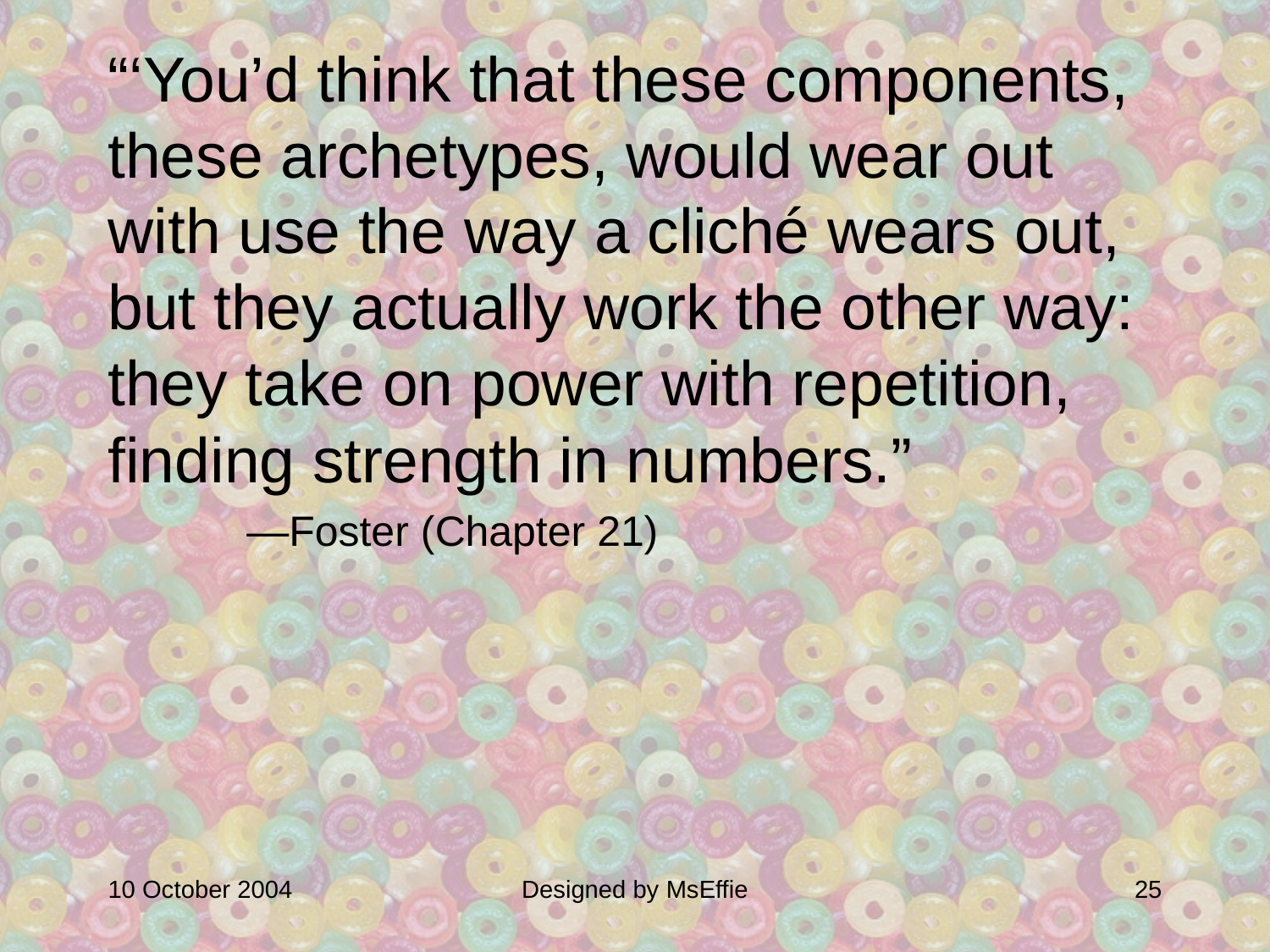

“‘You’d think that these components, these archetypes, would wear out with use the way a cliché wears out, but they actually work the other way: they take on power with repetition, finding strength in numbers.”
	 —Foster (Chapter 21)
10 October 2004
Designed by MsEffie
25